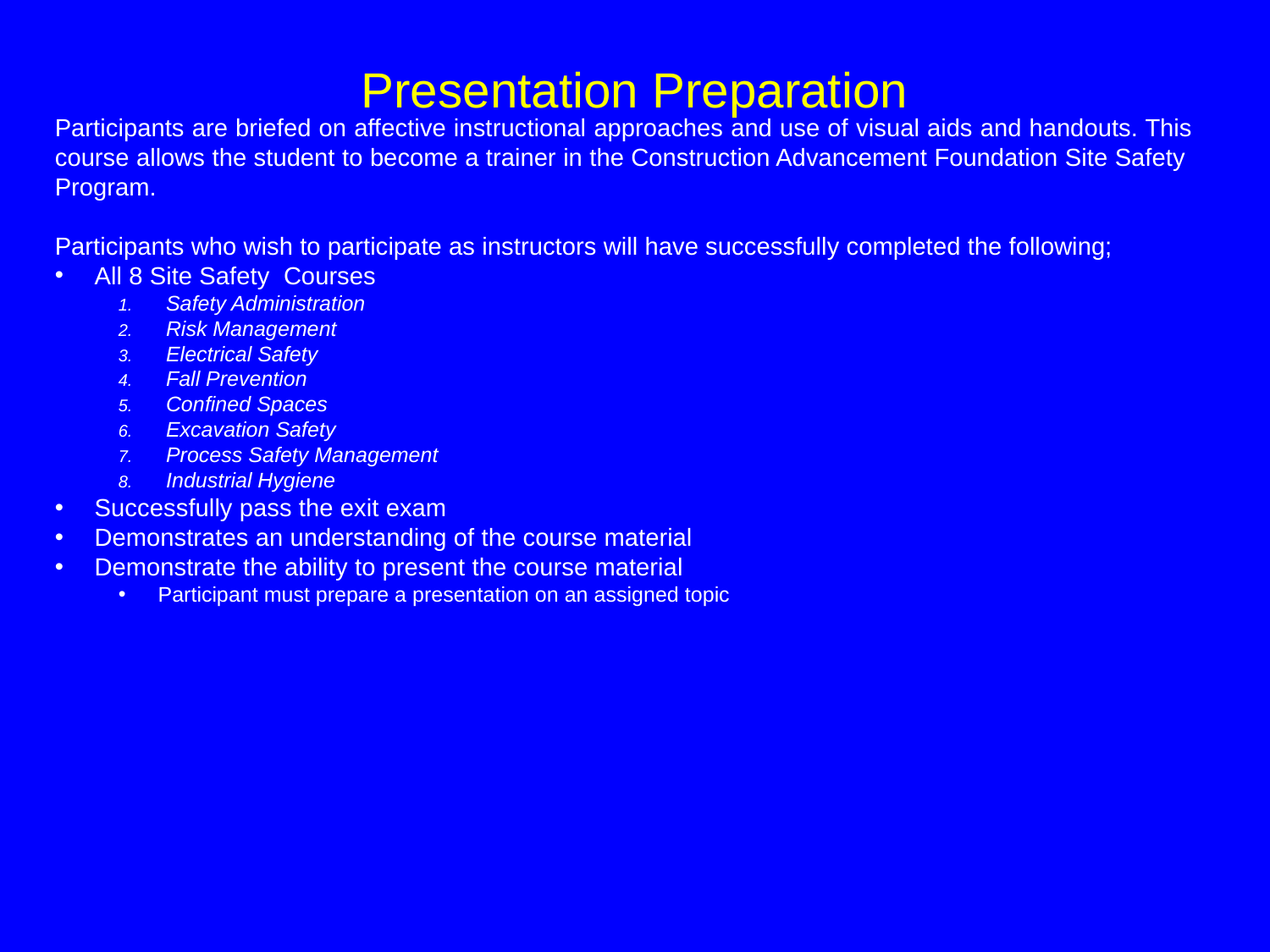

# Presentation Preparation
Participants are briefed on affective instructional approaches and use of visual aids and handouts. This course allows the student to become a trainer in the Construction Advancement Foundation Site Safety  Program.

Participants who wish to participate as instructors will have successfully completed the following;
All 8 Site Safety  Courses
Safety Administration
Risk Management
Electrical Safety
Fall Prevention
Confined Spaces
Excavation Safety
Process Safety Management
Industrial Hygiene
Successfully pass the exit exam
Demonstrates an understanding of the course material
Demonstrate the ability to present the course material
Participant must prepare a presentation on an assigned topic